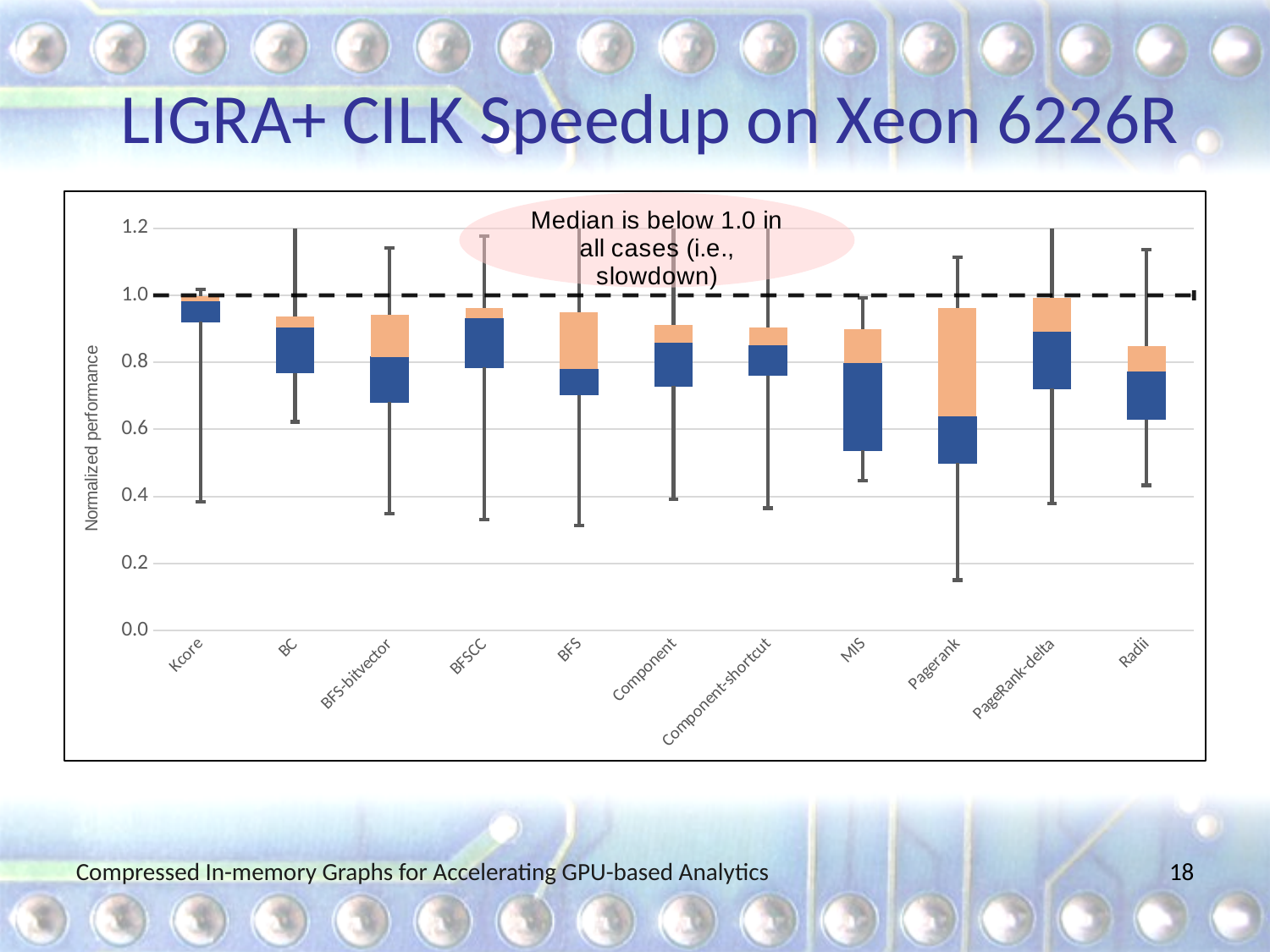

# LIGRA+ CILK Speedup on Xeon 6226R

[unsupported chart]

Compressed In-memory Graphs for Accelerating GPU-based Analytics
18